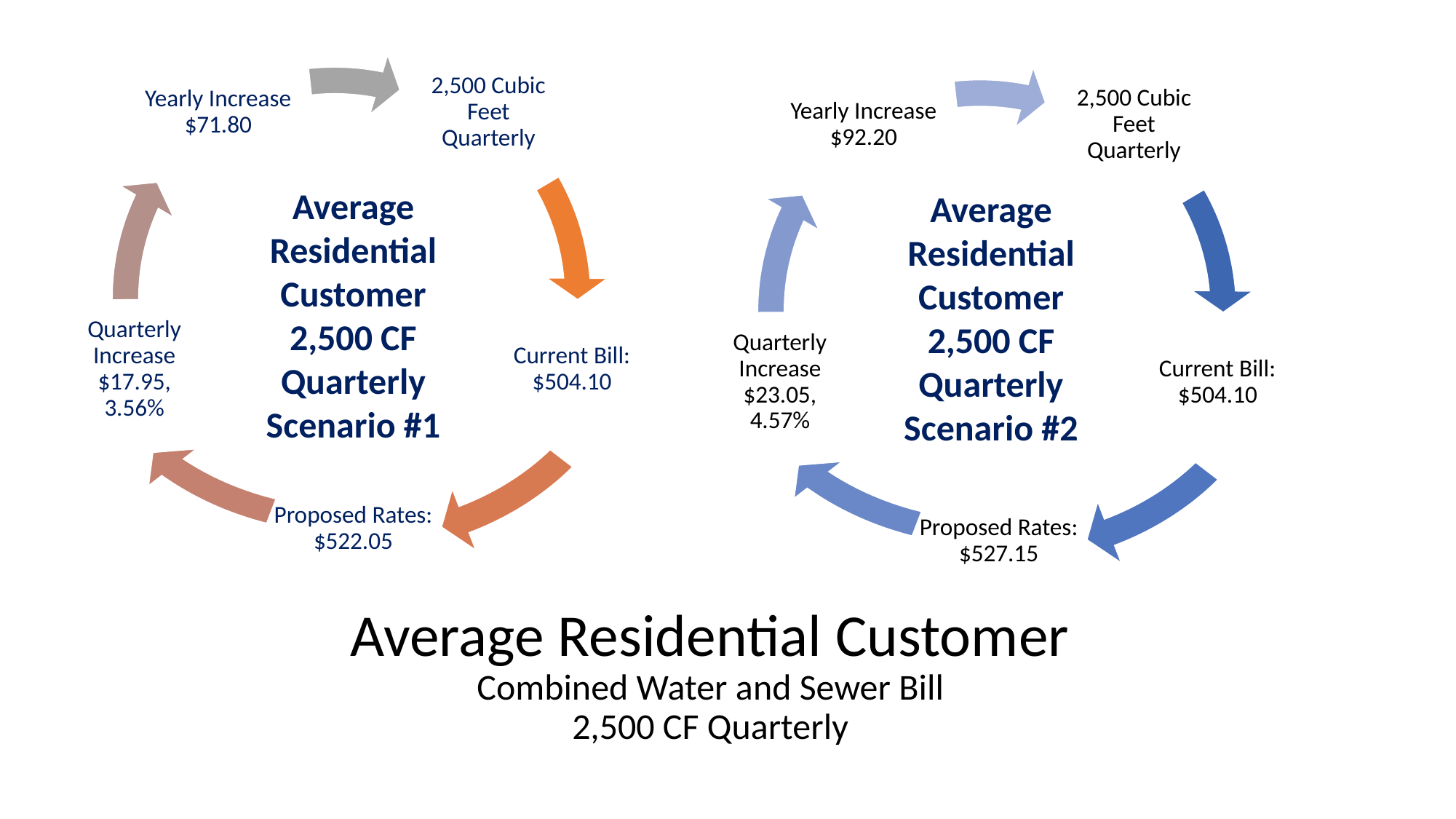

2,500 Cubic Feet Quarterly
Current Bill: $504.10
Proposed Rates: $522.05
Quarterly Increase $17.95, 3.56%
Yearly Increase $71.80
2,500 Cubic Feet Quarterly
Current Bill: $504.10
Proposed Rates: $527.15
Quarterly Increase $23.05, 4.57%
Yearly Increase $92.20
Average Residential Customer
2,500 CF Quarterly
Scenario #1
Average Residential Customer
2,500 CF Quarterly
Scenario #2
Average Residential Customer Combined Water and Sewer Bill
2,500 CF Quarterly